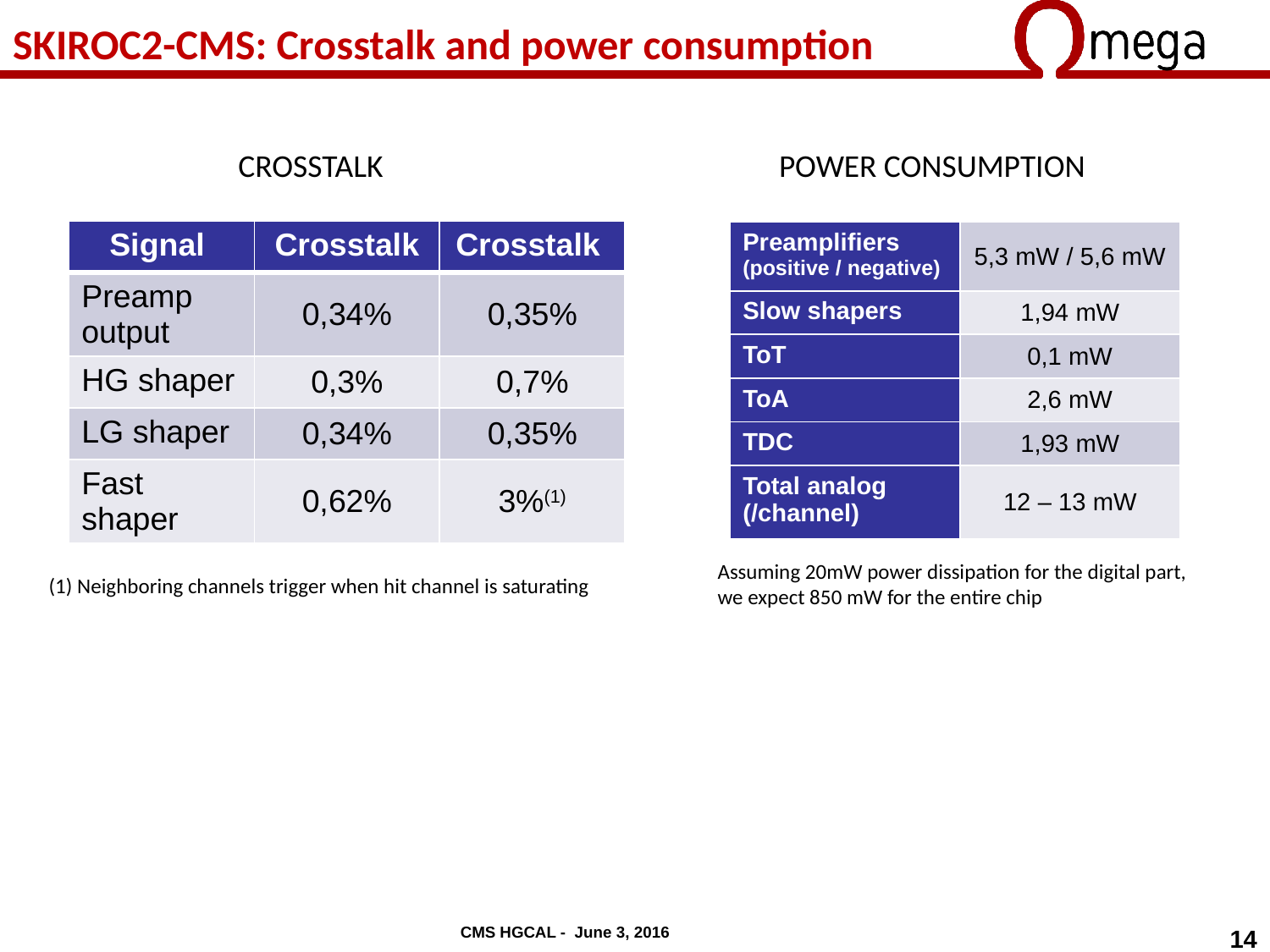

# SKIROC2-CMS: Crosstalk and power consumption
CROSSTALK
POWER CONSUMPTION
| Signal | Crosstalk | Crosstalk |
| --- | --- | --- |
| Preamp output | 0,34% | 0,35% |
| HG shaper | 0,3% | 0,7% |
| LG shaper | 0,34% | 0,35% |
| Fast shaper | 0,62% | 3%(1) |
| Preamplifiers (positive / negative) | 5,3 mW / 5,6 mW |
| --- | --- |
| Slow shapers | 1,94 mW |
| ToT | 0,1 mW |
| ToA | 2,6 mW |
| TDC | 1,93 mW |
| Total analog (/channel) | 12 – 13 mW |
Assuming 20mW power dissipation for the digital part, we expect 850 mW for the entire chip
(1) Neighboring channels trigger when hit channel is saturating
CMS HGCAL -  June 3, 2016
14